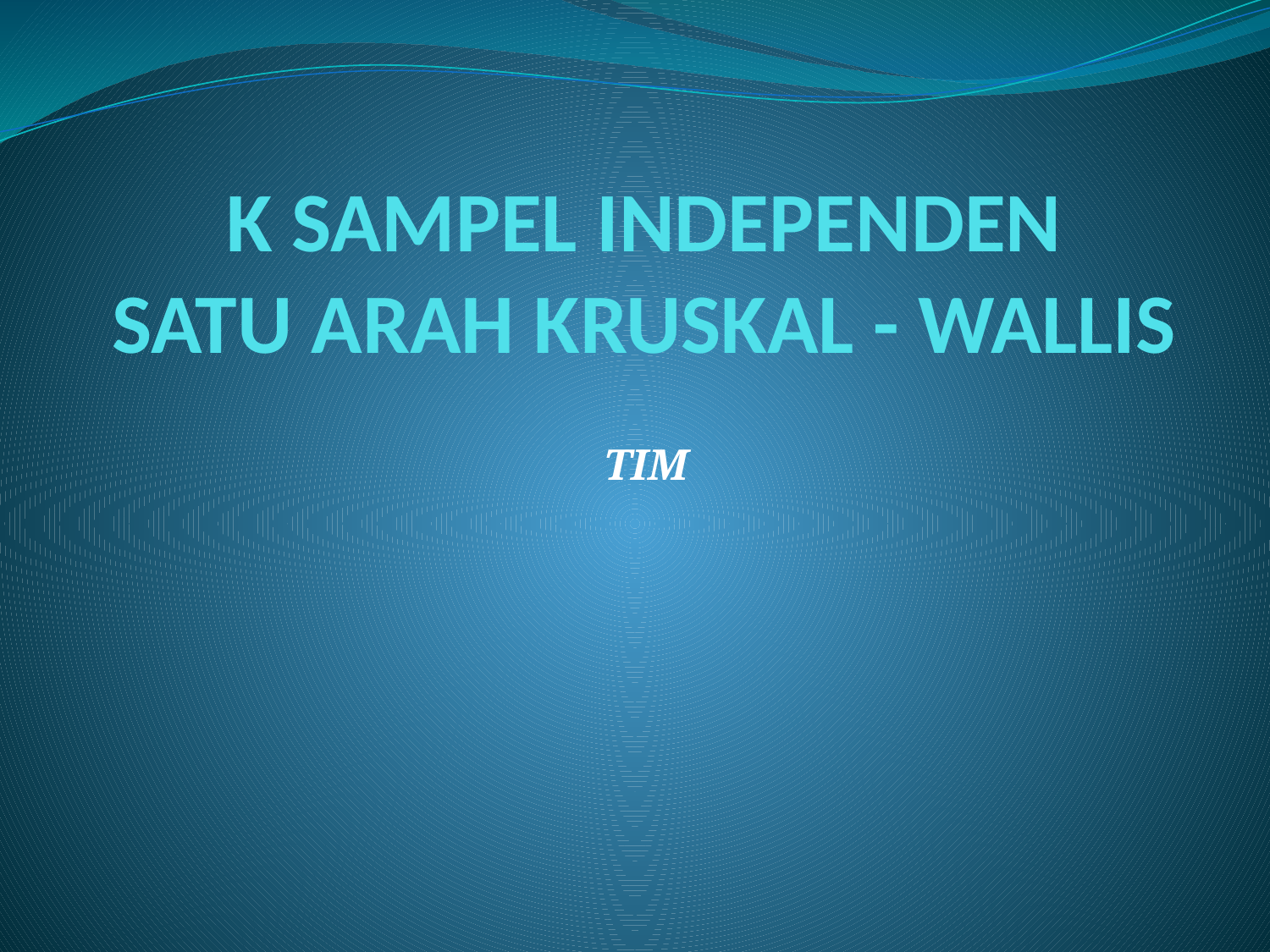

# K SAMPEL INDEPENDEN SATU ARAH KRUSKAL - WALLIS

TIM